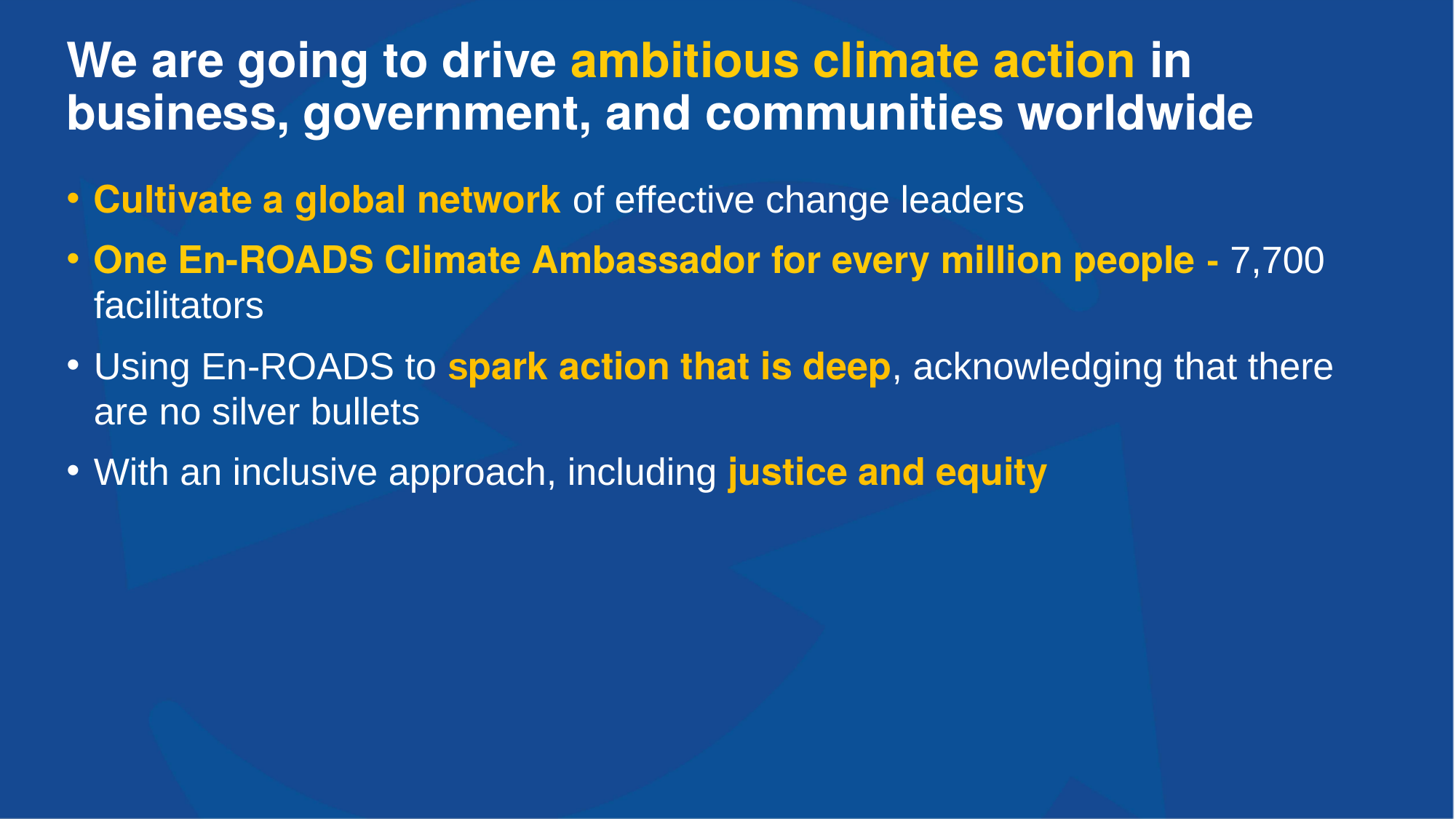

# We are going to drive ambitious climate action in business, government, and communities worldwide
Cultivate a global network of effective change leaders
One En-ROADS Climate Ambassador for every million people - 7,700 facilitators
Using En-ROADS to spark action that is deep, acknowledging that there are no silver bullets
With an inclusive approach, including justice and equity